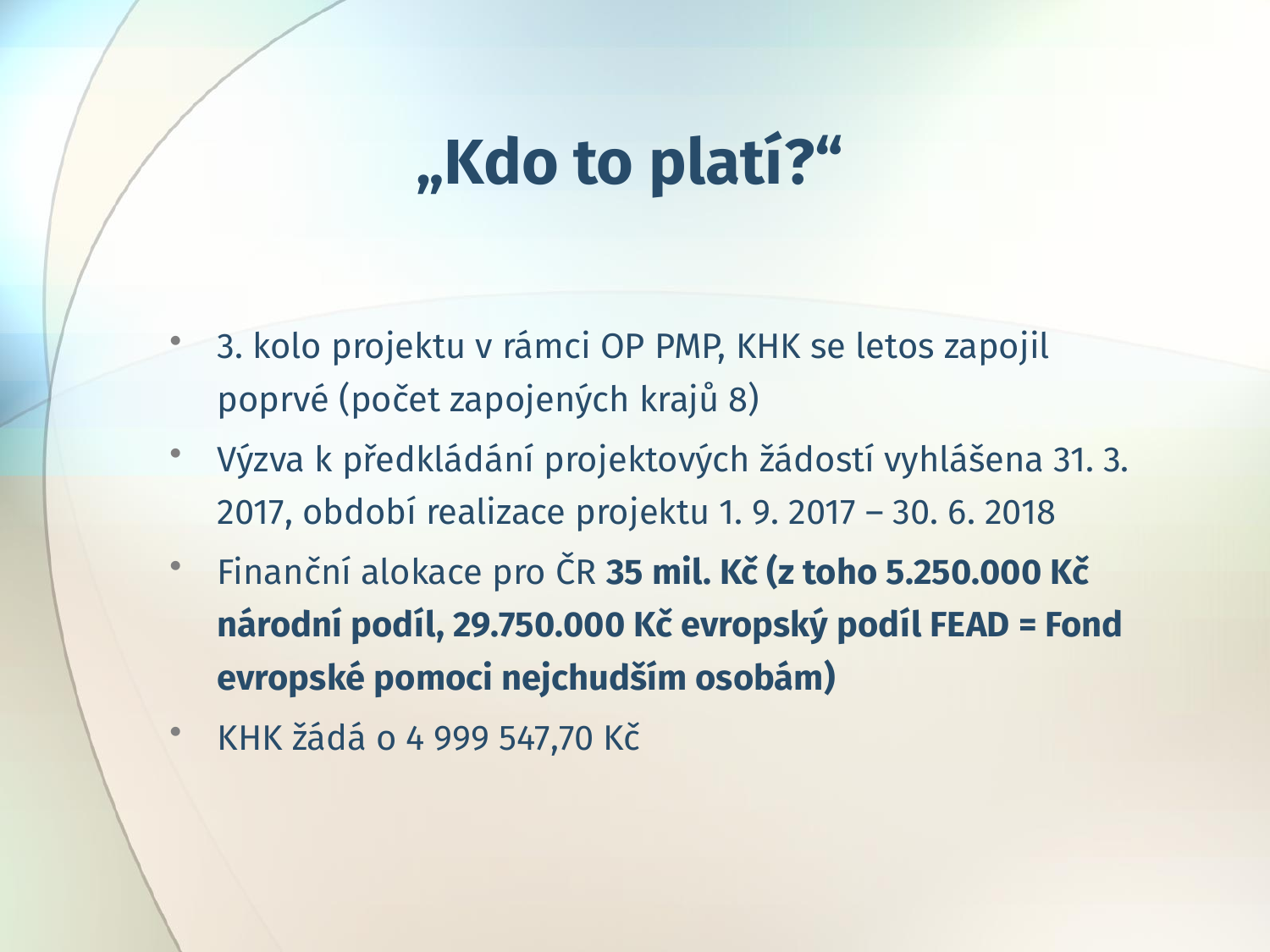

# „Kdo to platí?“
3. kolo projektu v rámci OP PMP, KHK se letos zapojil poprvé (počet zapojených krajů 8)
Výzva k předkládání projektových žádostí vyhlášena 31. 3. 2017, období realizace projektu 1. 9. 2017 – 30. 6. 2018
Finanční alokace pro ČR 35 mil. Kč (z toho 5.250.000 Kč národní podíl, 29.750.000 Kč evropský podíl FEAD = Fond evropské pomoci nejchudším osobám)
KHK žádá o 4 999 547,70 Kč